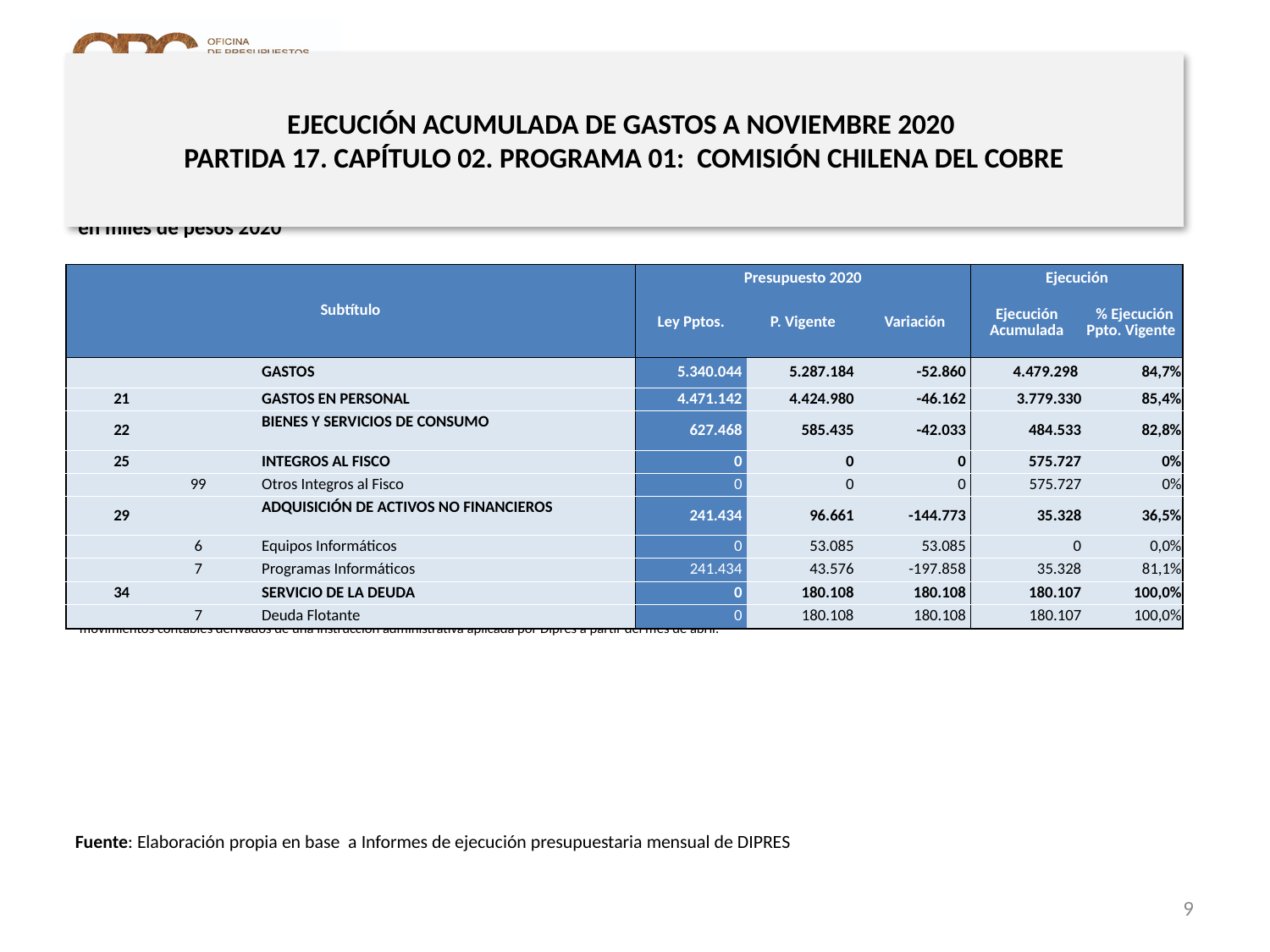

# EJECUCIÓN ACUMULADA DE GASTOS A NOVIEMBRE 2020 PARTIDA 17. CAPÍTULO 02. PROGRAMA 01:  COMISIÓN CHILENA DEL COBRE
en miles de pesos 2020
| Subtítulo |  |  |  | Presupuesto 2020 |  |  | Ejecución |  |
| --- | --- | --- | --- | --- | --- | --- | --- | --- |
|  |  |  |  | Ley Pptos. | P. Vigente | Variación | Ejecución Acumulada | % Ejecución Ppto. Vigente |
|  |  |  | GASTOS | 5.340.044 | 5.287.184 | -52.860 | 4.479.298 | 84,7% |
| 21 |  |  | GASTOS EN PERSONAL | 4.471.142 | 4.424.980 | -46.162 | 3.779.330 | 85,4% |
| 22 |  |  | BIENES Y SERVICIOS DE CONSUMO | 627.468 | 585.435 | -42.033 | 484.533 | 82,8% |
| 25 |  |  | INTEGROS AL FISCO | 0 | 0 | 0 | 575.727 | 0% |
|  | 99 |  | Otros Integros al Fisco | 0 | 0 | 0 | 575.727 | 0% |
| 29 |  |  | ADQUISICIÓN DE ACTIVOS NO FINANCIEROS | 241.434 | 96.661 | -144.773 | 35.328 | 36,5% |
|  | 6 |  | Equipos Informáticos | 0 | 53.085 | 53.085 | 0 | 0,0% |
|  | 7 |  | Programas Informáticos | 241.434 | 43.576 | -197.858 | 35.328 | 81,1% |
| 34 |  |  | SERVICIO DE LA DEUDA | 0 | 180.108 | 180.108 | 180.107 | 100,0% |
|  | 7 |  | Deuda Flotante | 0 | 180.108 | 180.108 | 180.107 | 100,0% |
Nota: Para el cálculo del presupuesto vigente, así como para determinar la ejecución acumulada, no se incluyó: el subtítulo 25.99 “Otros Íntegros al Fisco” por cuanto corresponden a movimientos contables derivados de una instrucción administrativa aplicada por Dipres a partir del mes de abril.
Fuente: Elaboración propia en base  a Informes de ejecución presupuestaria mensual de DIPRES
9